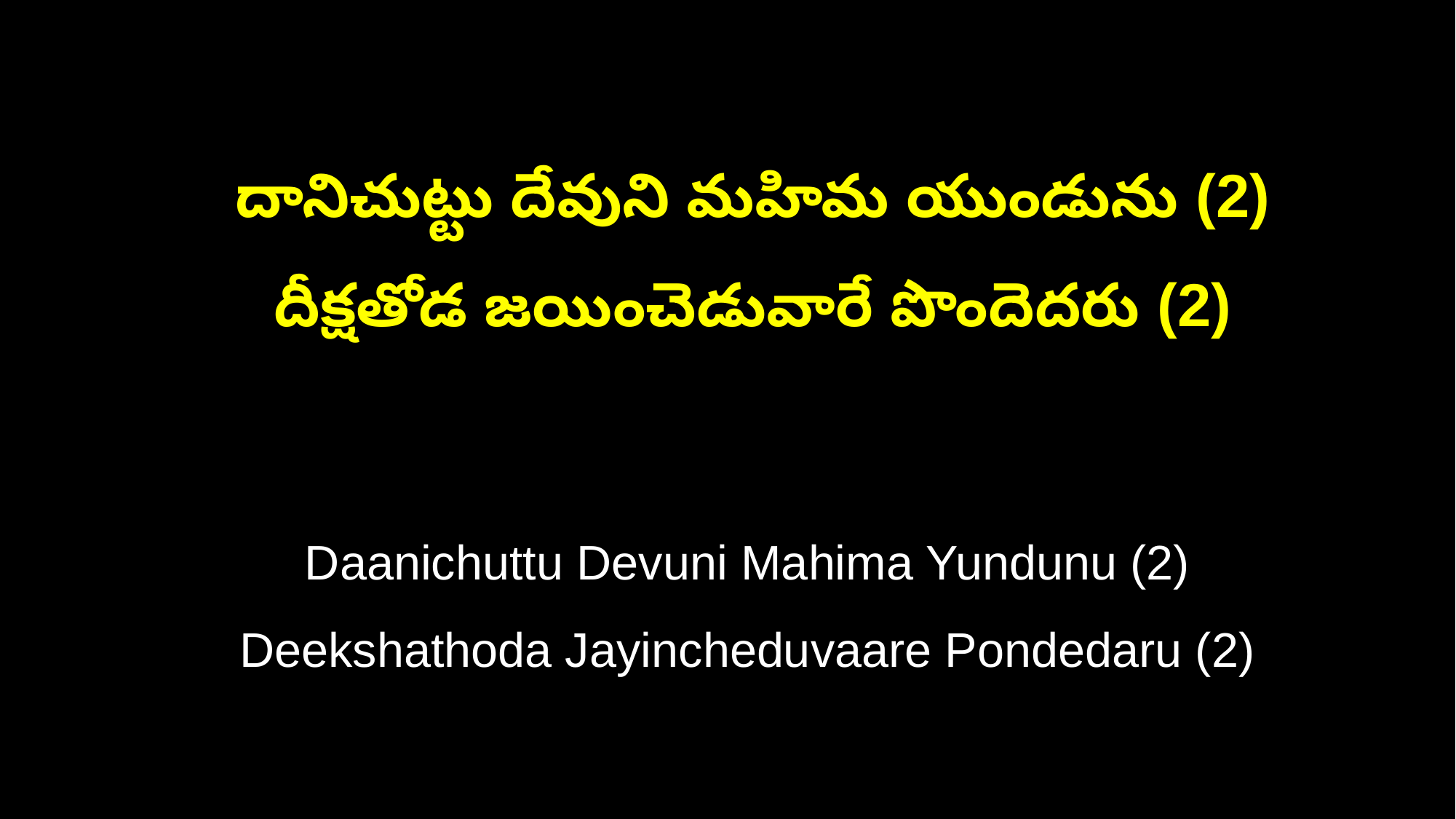

దానిచుట్టు దేవుని మహిమ యుండును (2)
   దీక్షతోడ జయించెడువారే పొందెదరు (2)
   Daanichuttu Devuni Mahima Yundunu (2)
   Deekshathoda Jayincheduvaare Pondedaru (2)